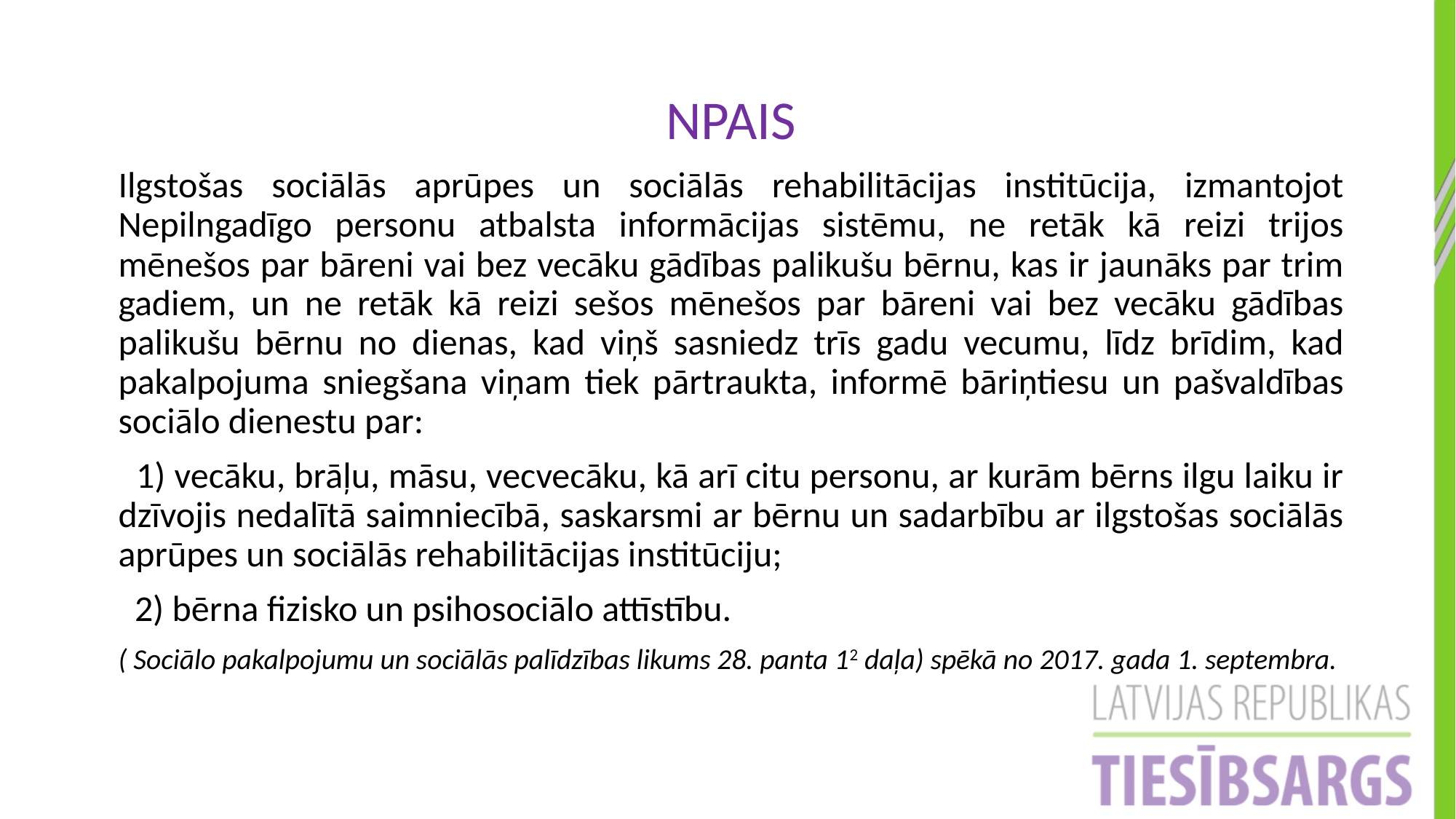

NPAIS
Ilgstošas sociālās aprūpes un sociālās rehabilitācijas institūcija, izmantojot Nepilngadīgo personu atbalsta informācijas sistēmu, ne retāk kā reizi trijos mēnešos par bāreni vai bez vecāku gādības palikušu bērnu, kas ir jaunāks par trim gadiem, un ne retāk kā reizi sešos mēnešos par bāreni vai bez vecāku gādības palikušu bērnu no dienas, kad viņš sasniedz trīs gadu vecumu, līdz brīdim, kad pakalpojuma sniegšana viņam tiek pārtraukta, informē bāriņtiesu un pašvaldības sociālo dienestu par:
  1) vecāku, brāļu, māsu, vecvecāku, kā arī citu personu, ar kurām bērns ilgu laiku ir dzīvojis nedalītā saimniecībā, saskarsmi ar bērnu un sadarbību ar ilgstošas sociālās aprūpes un sociālās rehabilitācijas institūciju;
  2) bērna fizisko un psihosociālo attīstību.
( Sociālo pakalpojumu un sociālās palīdzības likums 28. panta 12 daļa) spēkā no 2017. gada 1. septembra.